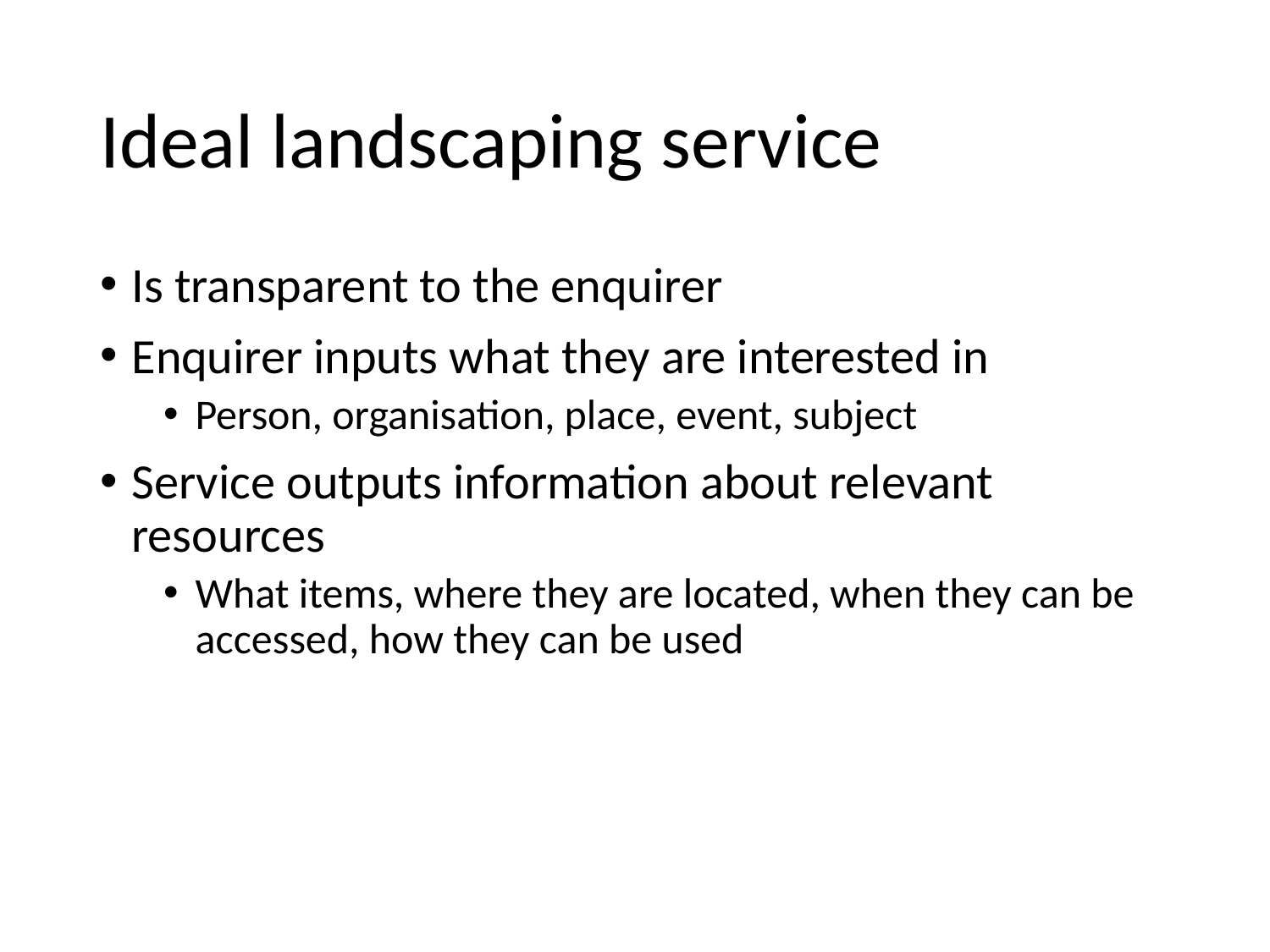

# Ideal landscaping service
Is transparent to the enquirer
Enquirer inputs what they are interested in
Person, organisation, place, event, subject
Service outputs information about relevant resources
What items, where they are located, when they can be accessed, how they can be used